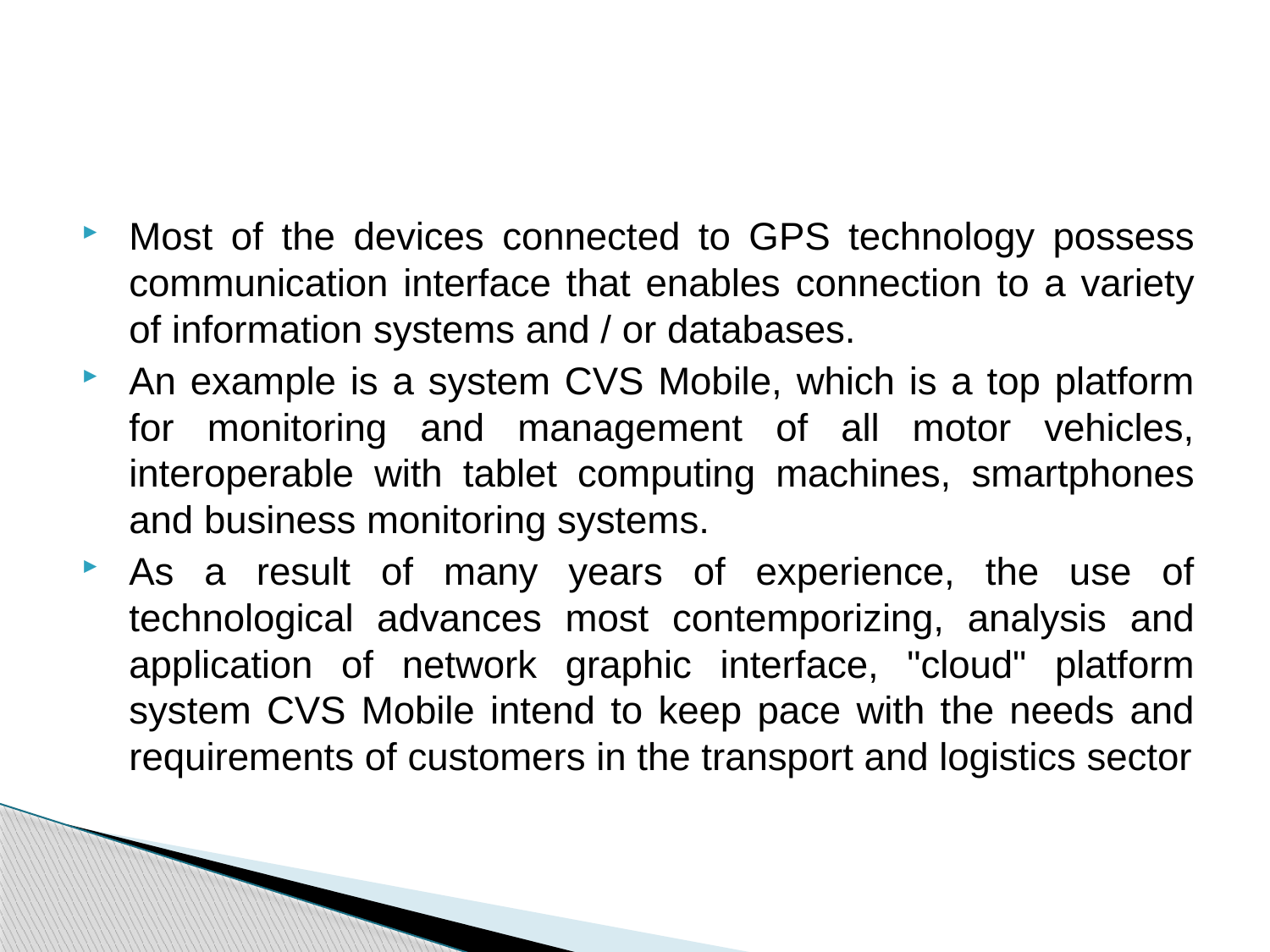

#
Most of the devices connected to GPS technology possess communication interface that enables connection to a variety of information systems and / or databases.
An example is a system CVS Mobile, which is a top platform for monitoring and management of all motor vehicles, interoperable with tablet computing machines, smartphones and business monitoring systems.
As a result of many years of experience, the use of technological advances most contemporizing, analysis and application of network graphic interface, "cloud" platform system CVS Mobile intend to keep pace with the needs and requirements of customers in the transport and logistics sector